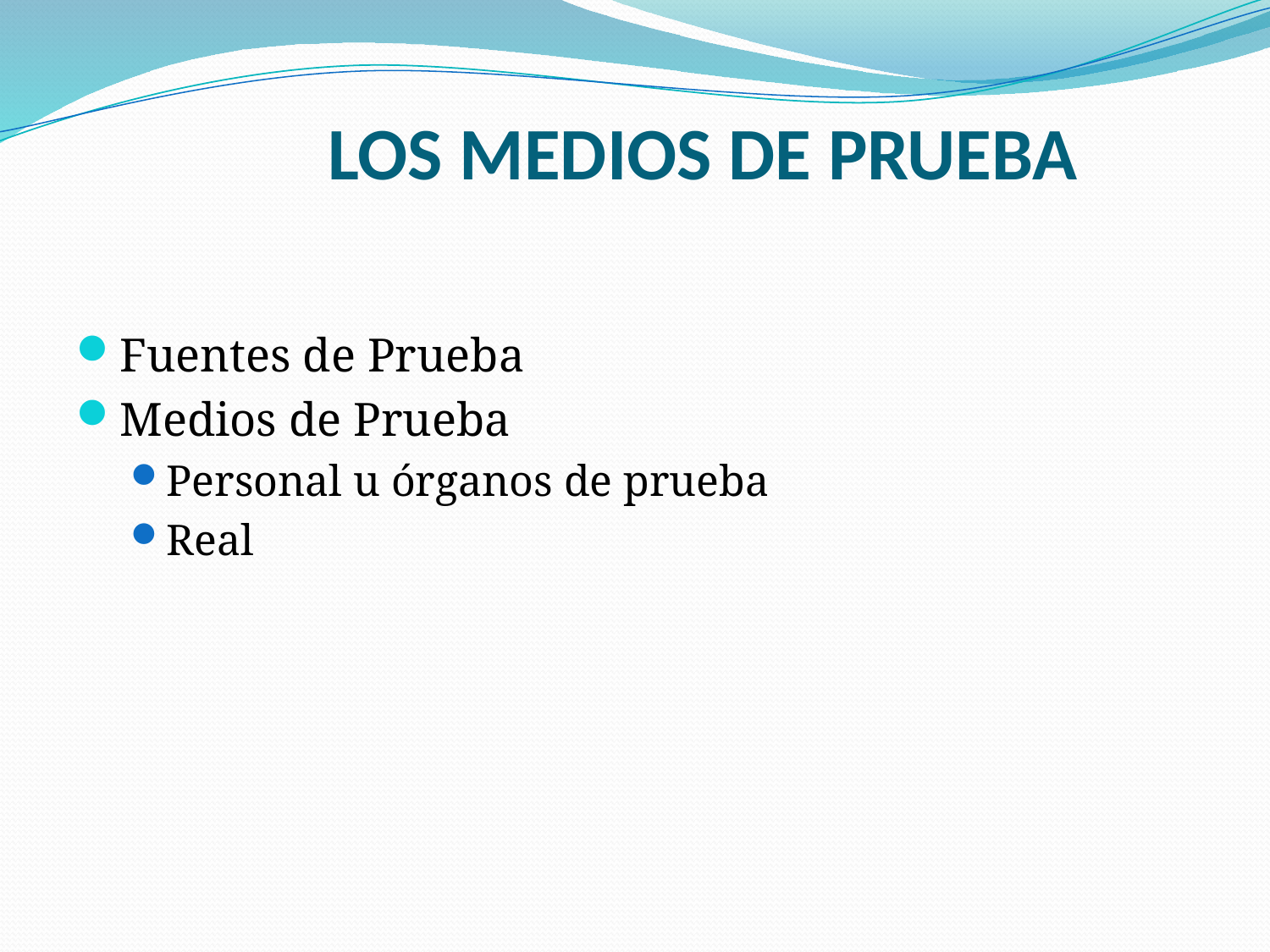

# LOS MEDIOS DE PRUEBA

Fuentes de Prueba
Medios de Prueba
Personal u órganos de prueba
Real